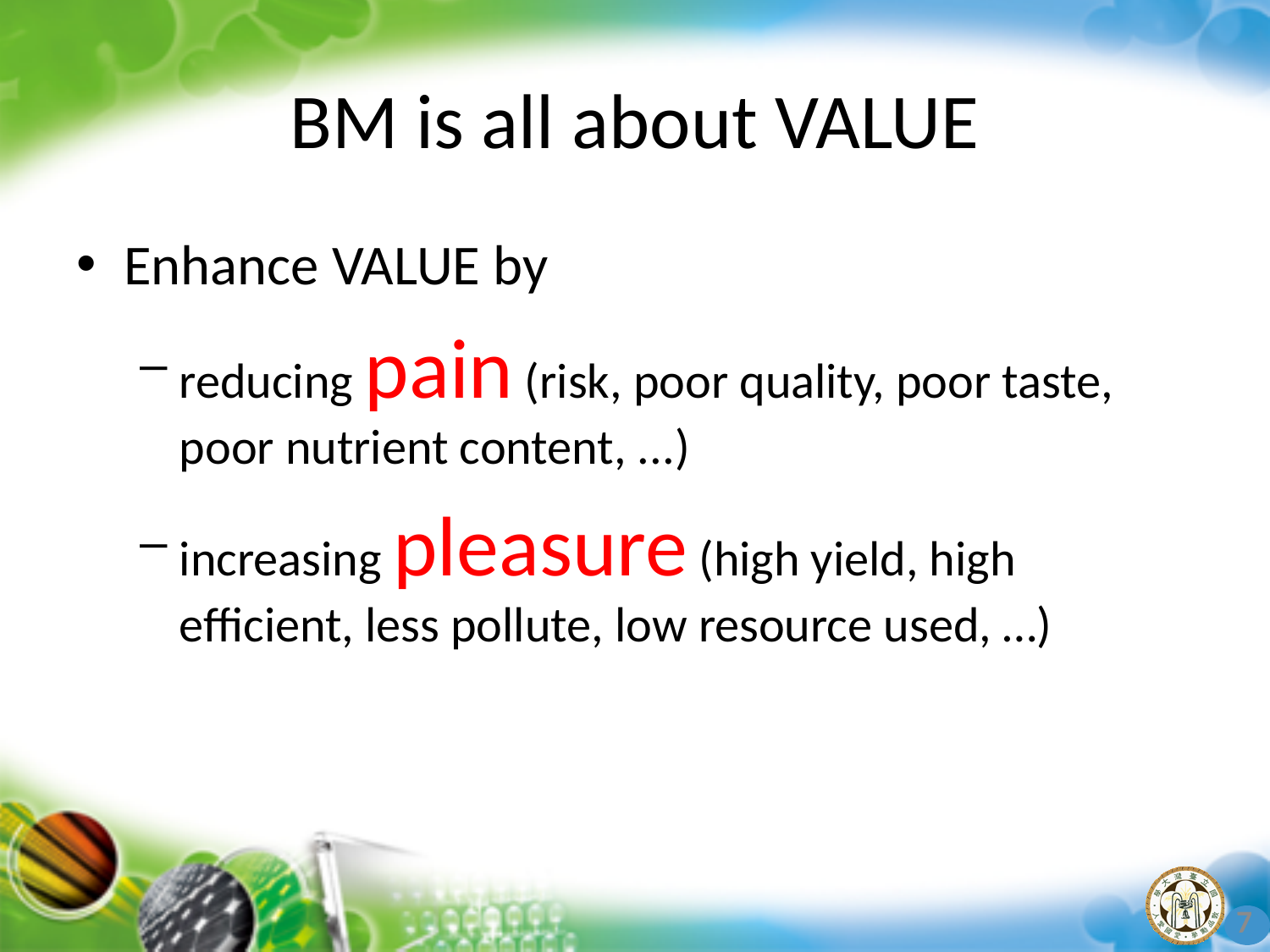

# BM is all about VALUE
Enhance VALUE by
reducing pain (risk, poor quality, poor taste, poor nutrient content, ...)
increasing pleasure (high yield, high efficient, less pollute, low resource used, …)

7